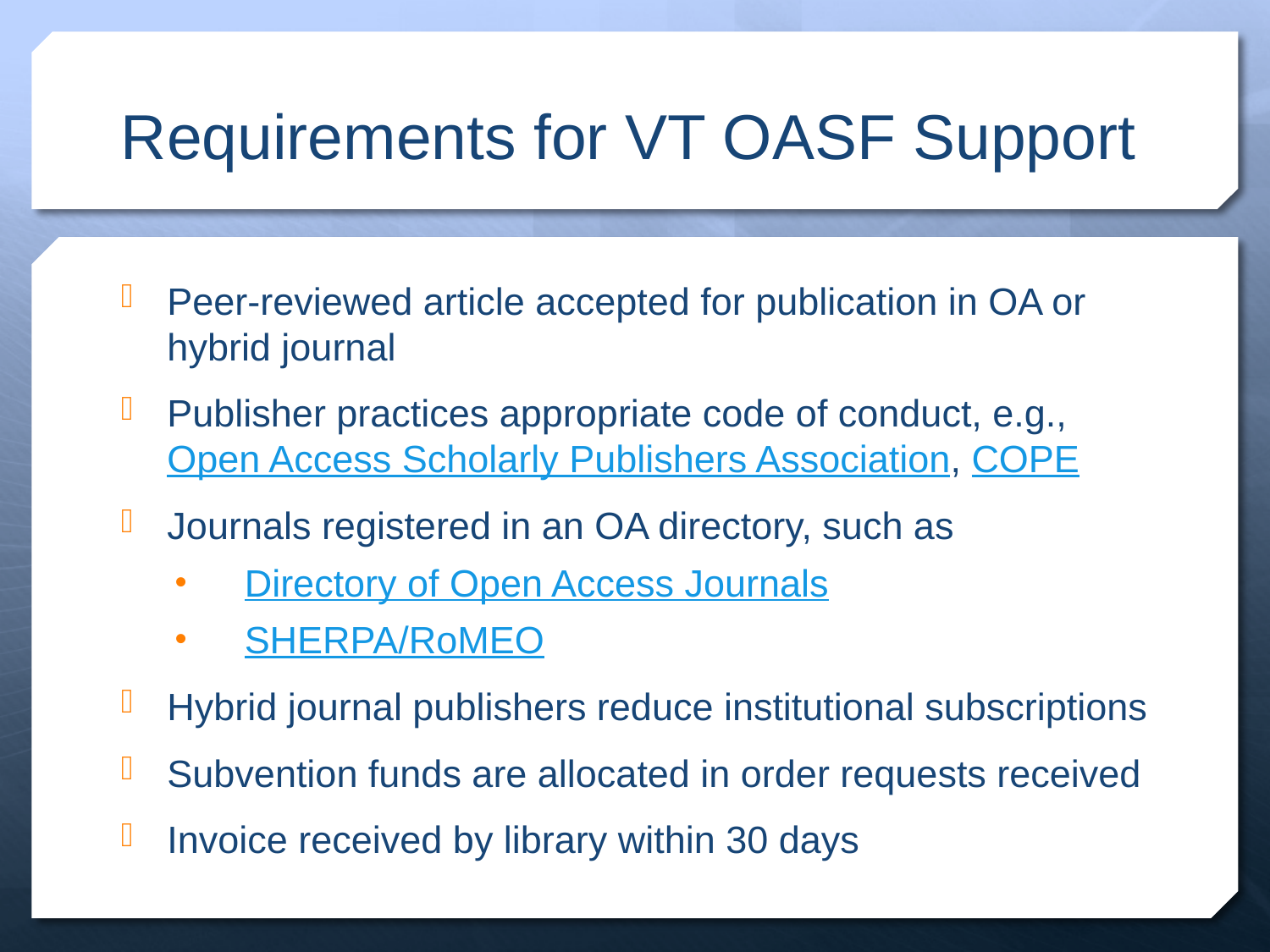

# Requirements for VT OASF Support
Peer-reviewed article accepted for publication in OA or hybrid journal
Publisher practices appropriate code of conduct, e.g., Open Access Scholarly Publishers Association, COPE
Journals registered in an OA directory, such as
Directory of Open Access Journals
SHERPA/RoMEO
Hybrid journal publishers reduce institutional subscriptions
Subvention funds are allocated in order requests received
Invoice received by library within 30 days